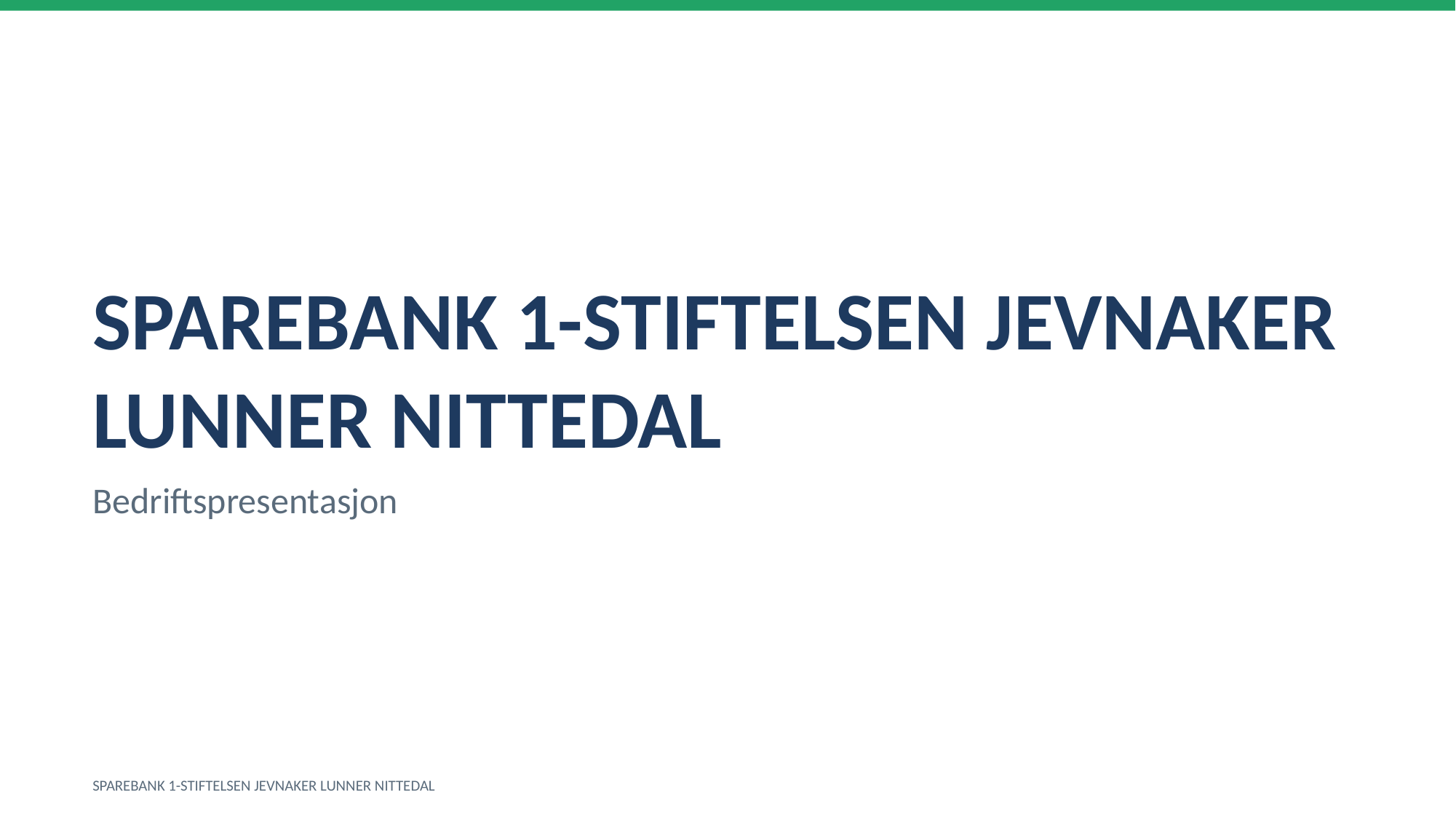

SPAREBANK 1-STIFTELSEN JEVNAKER LUNNER NITTEDAL
Bedriftspresentasjon
SPAREBANK 1-STIFTELSEN JEVNAKER LUNNER NITTEDAL